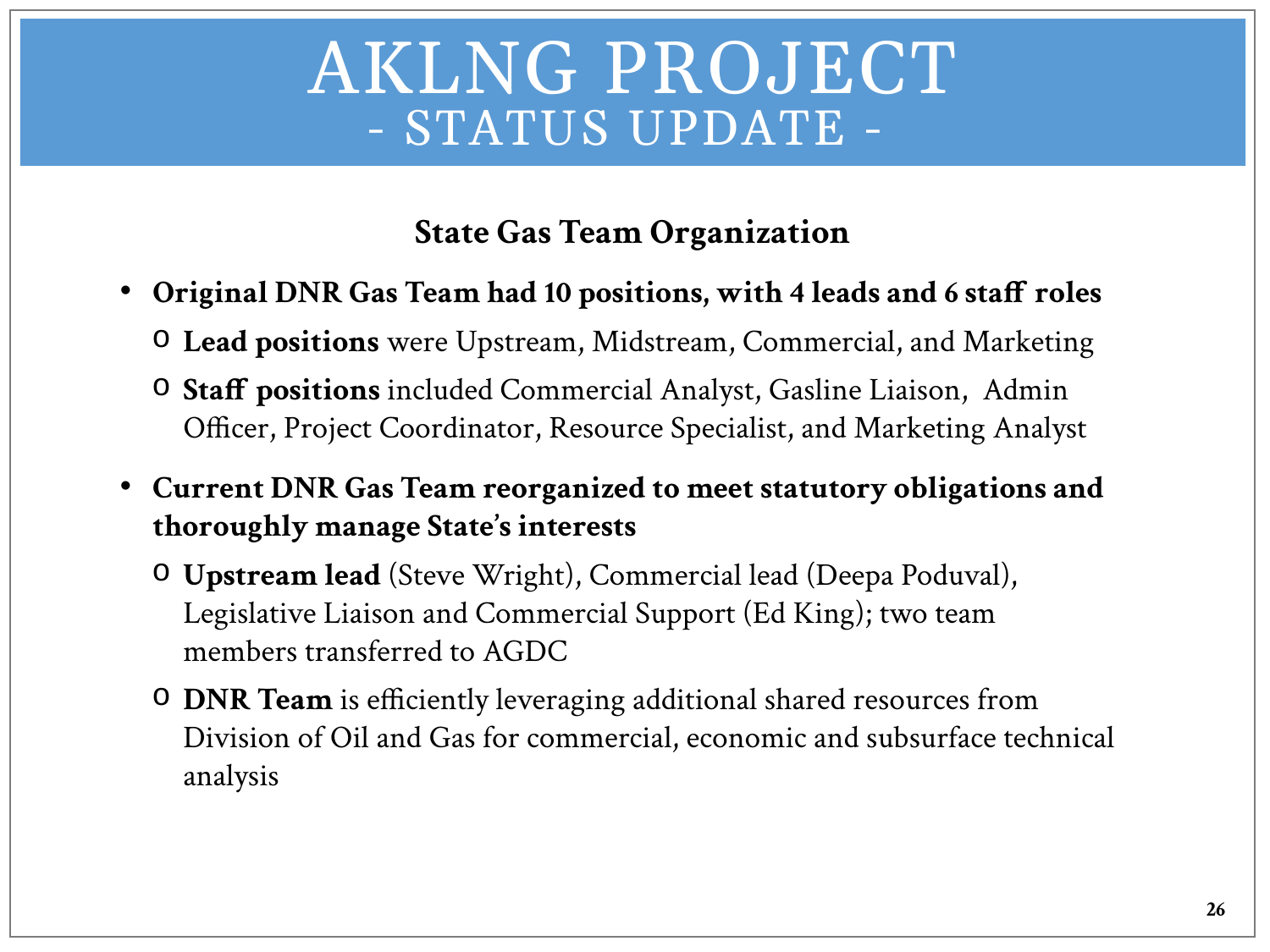

AKLNG Project
- Status Update -
State Gas Team Organization
Original DNR Gas Team had 10 positions, with 4 leads and 6 staff roles
Lead positions were Upstream, Midstream, Commercial, and Marketing
Staff positions included Commercial Analyst, Gasline Liaison,  Admin Officer, Project Coordinator, Resource Specialist, and Marketing Analyst
Current DNR Gas Team reorganized to meet statutory obligations and thoroughly manage State’s interests
Upstream lead (Steve Wright), Commercial lead (Deepa Poduval), Legislative Liaison and Commercial Support (Ed King); two team members transferred to AGDC
DNR Team is efficiently leveraging additional shared resources from Division of Oil and Gas for commercial, economic and subsurface technical analysis
26